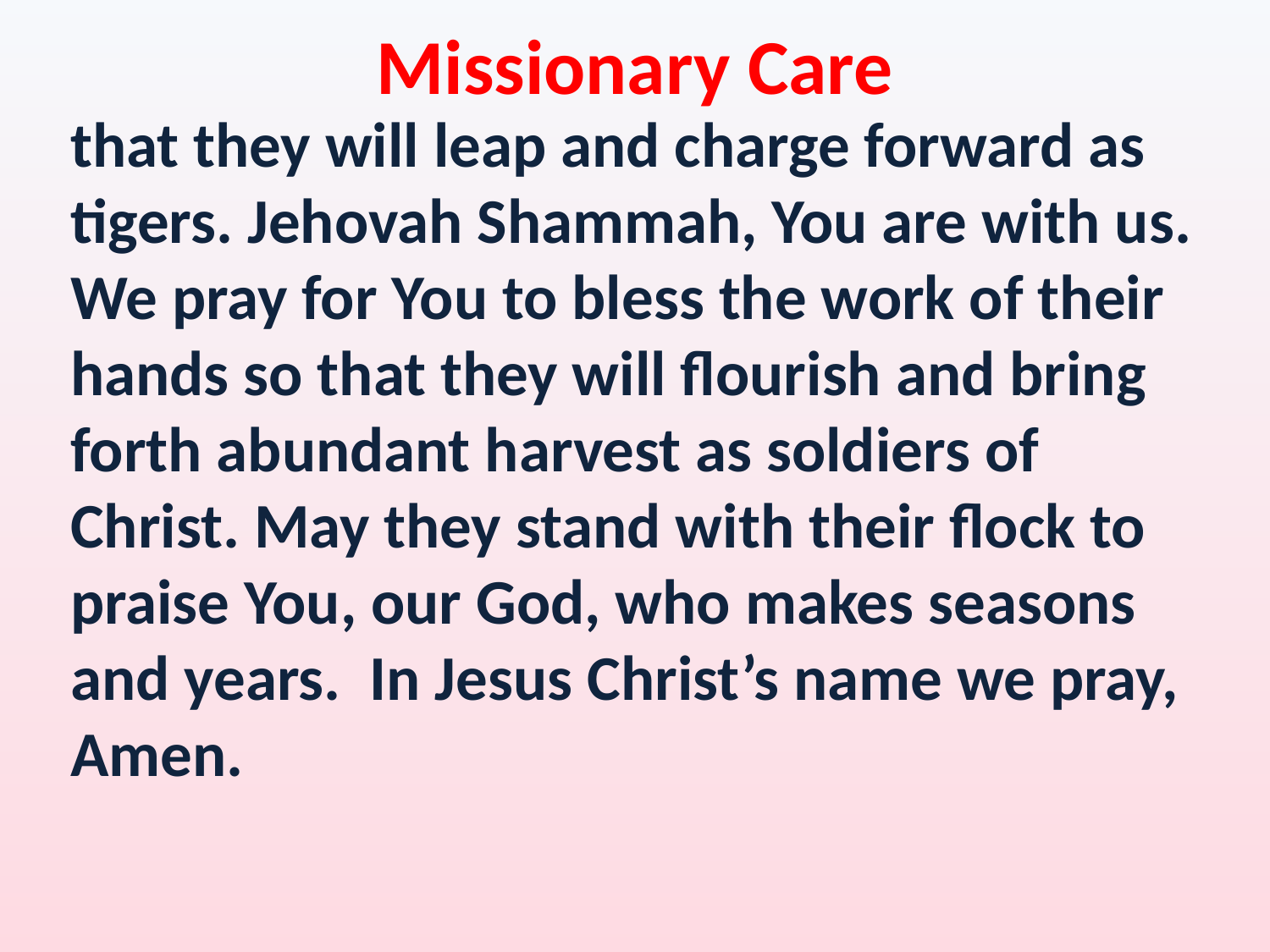

Missionary Care
that they will leap and charge forward as tigers. Jehovah Shammah, You are with us. We pray for You to bless the work of their hands so that they will flourish and bring forth abundant harvest as soldiers of Christ. May they stand with their flock to praise You, our God, who makes seasons and years.  In Jesus Christ’s name we pray, Amen.